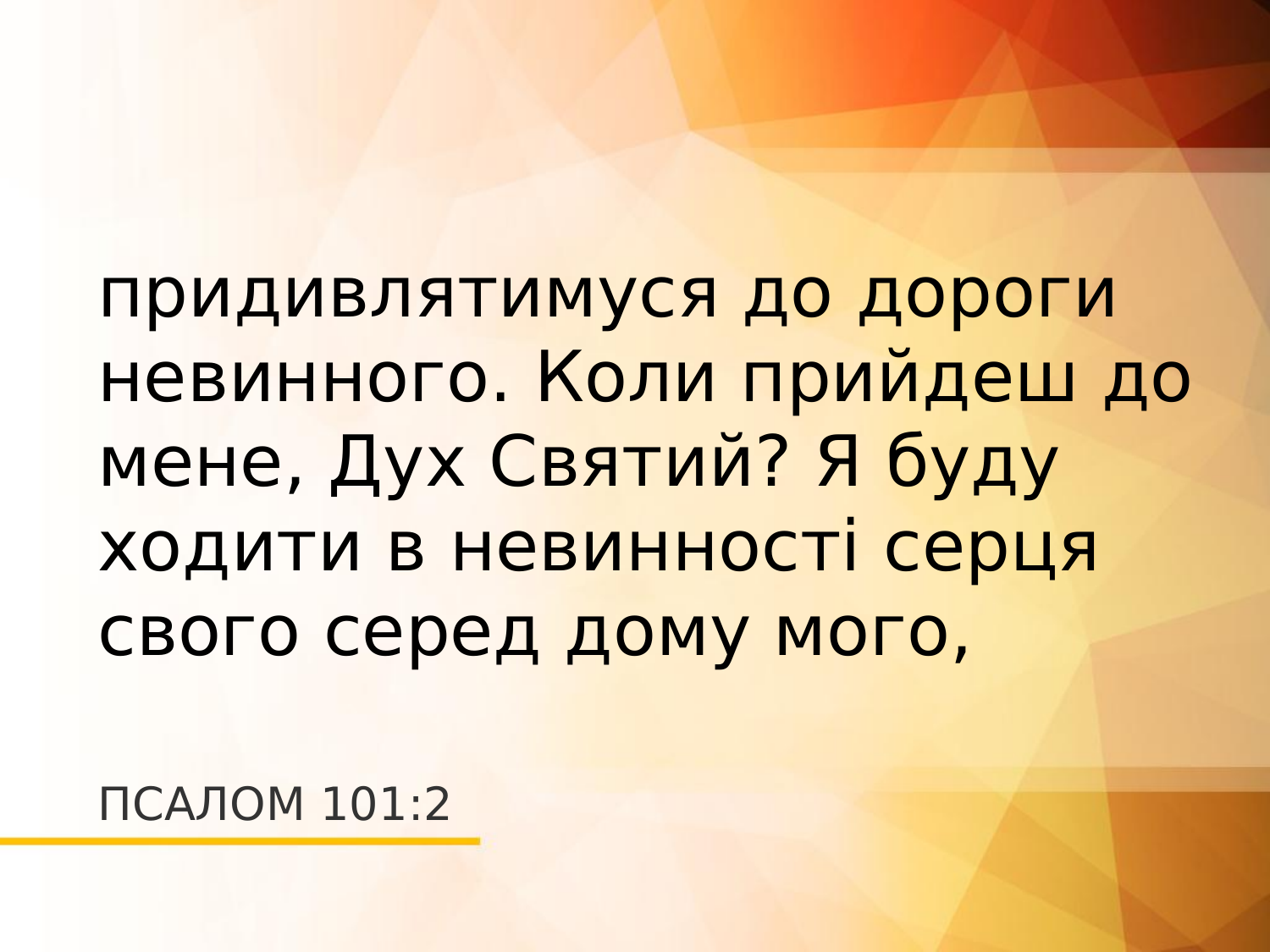

придивлятимуся до дороги невинного. Коли прийдеш до мене, Дух Святий? Я буду ходити в невинності серця свого серед дому мого,
# ПСАЛОМ 101:2